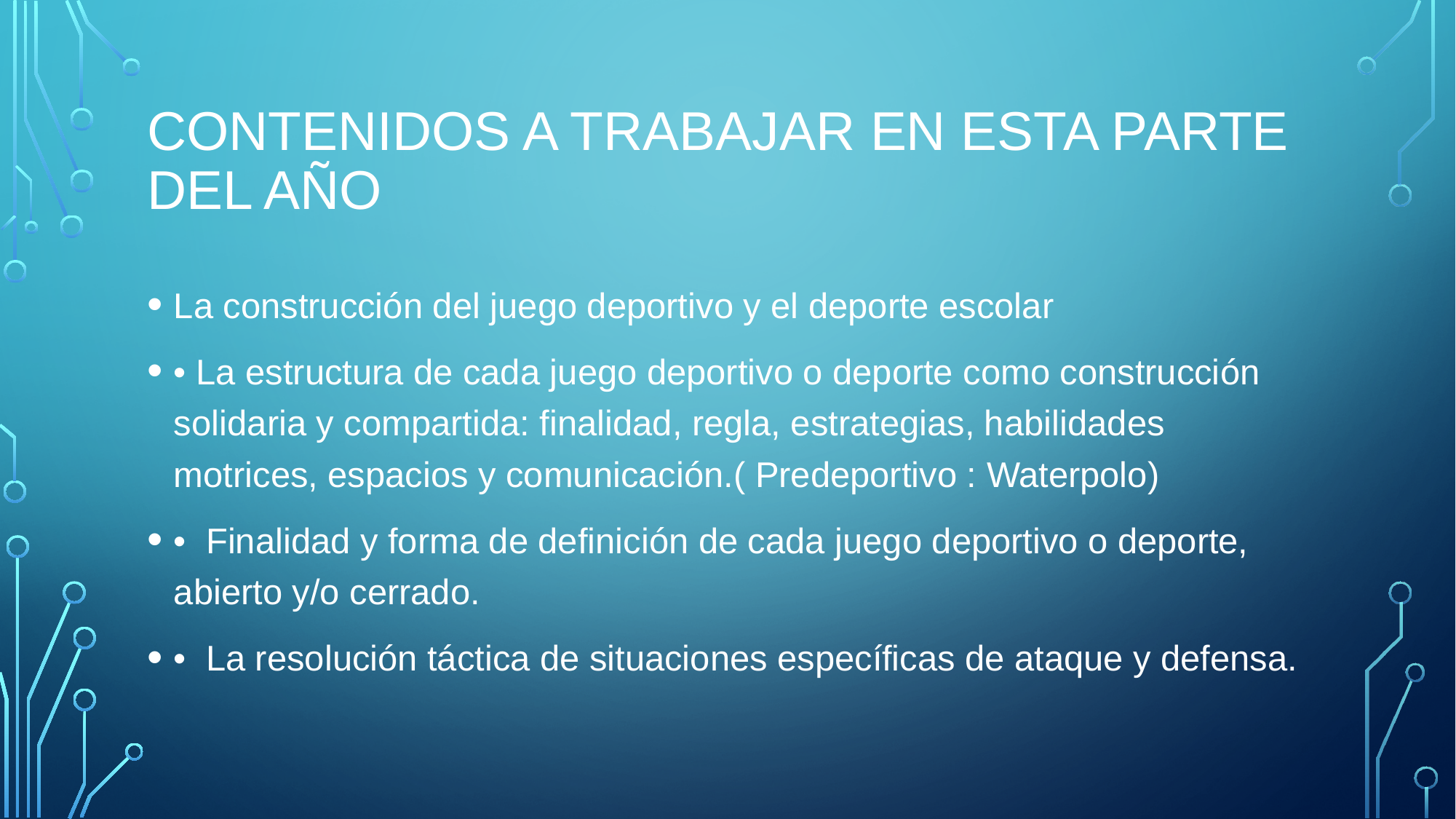

# Contenidos a trabajar en esta parte del año
La construcción del juego deportivo y el deporte escolar
• La estructura de cada juego deportivo o deporte como construcción solidaria y compartida: finalidad, regla, estrategias, habilidades motrices, espacios y comunicación.( Predeportivo : Waterpolo)
•  Finalidad y forma de definición de cada juego deportivo o deporte, abierto y/o cerrado.
•  La resolución táctica de situaciones específicas de ataque y defensa.